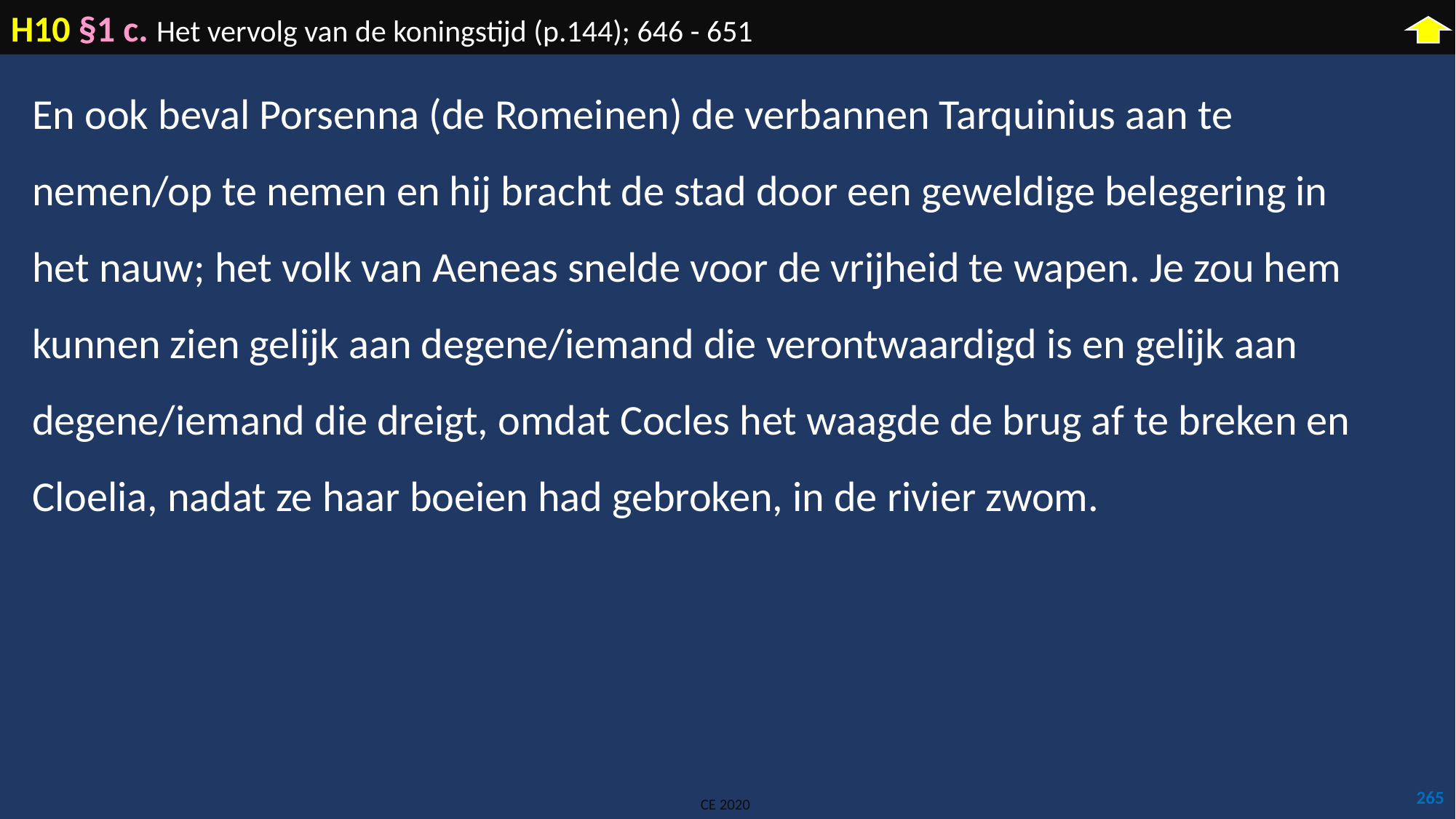

H10 §1 c. Het vervolg van de koningstijd (p.144); 646 - 651

En ook beval Porsenna (de Romeinen) de verbannen Tarquinius aan te nemen/op te nemen en hij bracht de stad door een geweldige belegering in het nauw; het volk van Aeneas snelde voor de vrijheid te wapen. Je zou hem kunnen zien gelijk aan degene/iemand die verontwaardigd is en gelijk aan degene/iemand die dreigt, omdat Cocles het waagde de brug af te breken en Cloelia, nadat ze haar boeien had gebroken, in de rivier zwom.
265
CE 2020